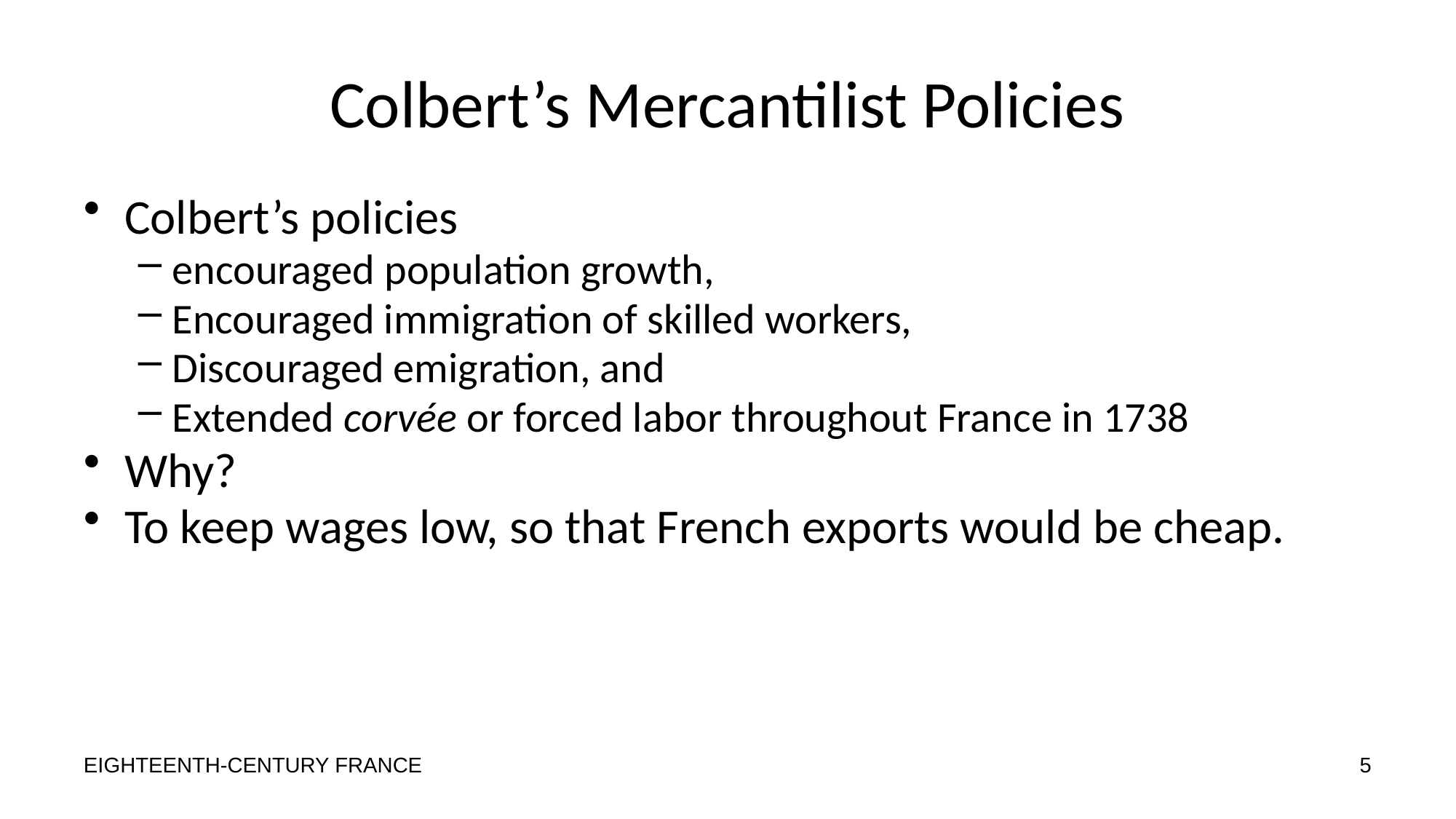

# Colbert’s Mercantilist Policies
Colbert’s policies
encouraged population growth,
Encouraged immigration of skilled workers,
Discouraged emigration, and
Extended corvée or forced labor throughout France in 1738
Why?
To keep wages low, so that French exports would be cheap.
EIGHTEENTH-CENTURY FRANCE
5